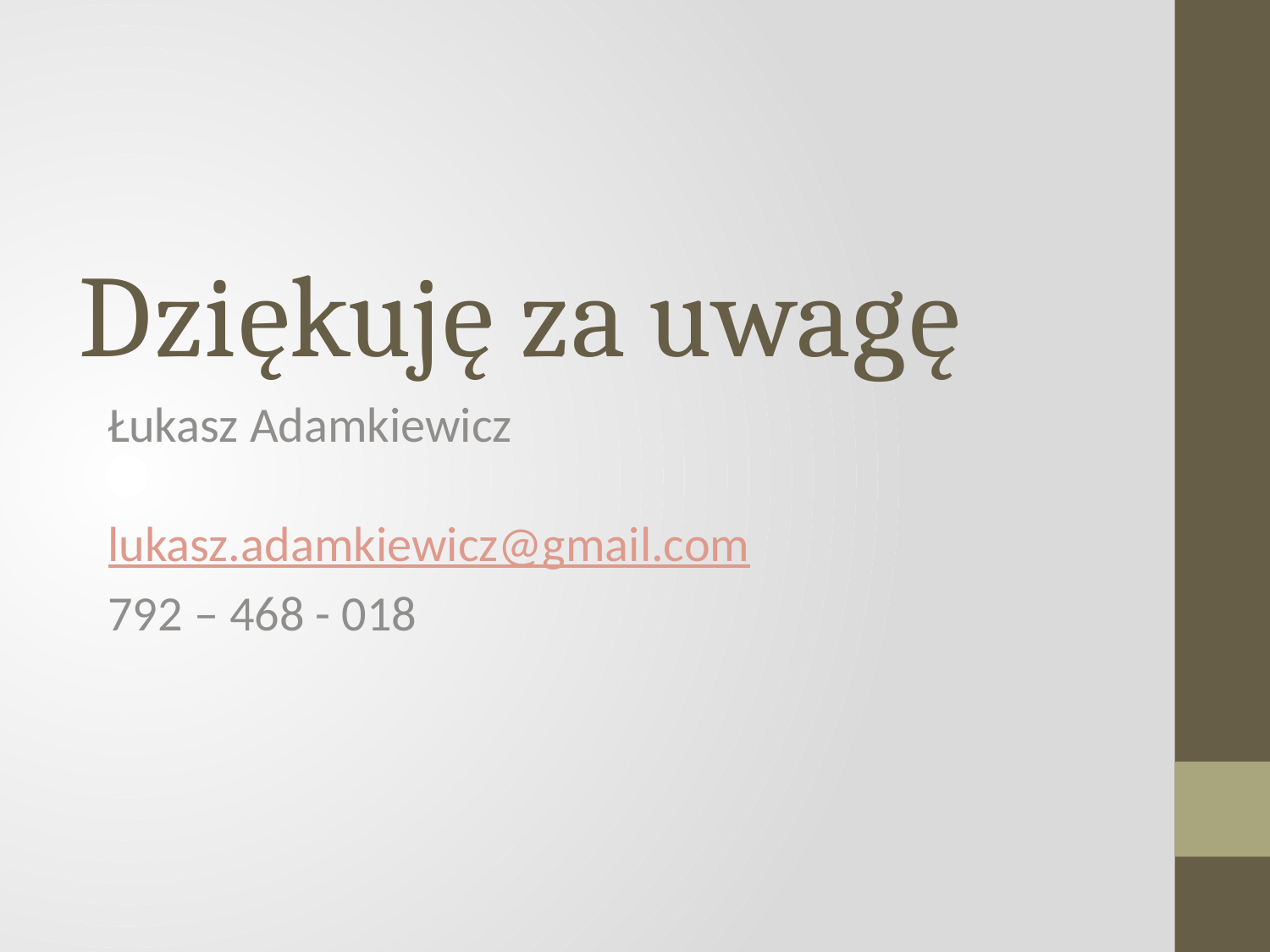

# Dziękuję za uwagę
Łukasz Adamkiewicz
lukasz.adamkiewicz@gmail.com
792 – 468 - 018